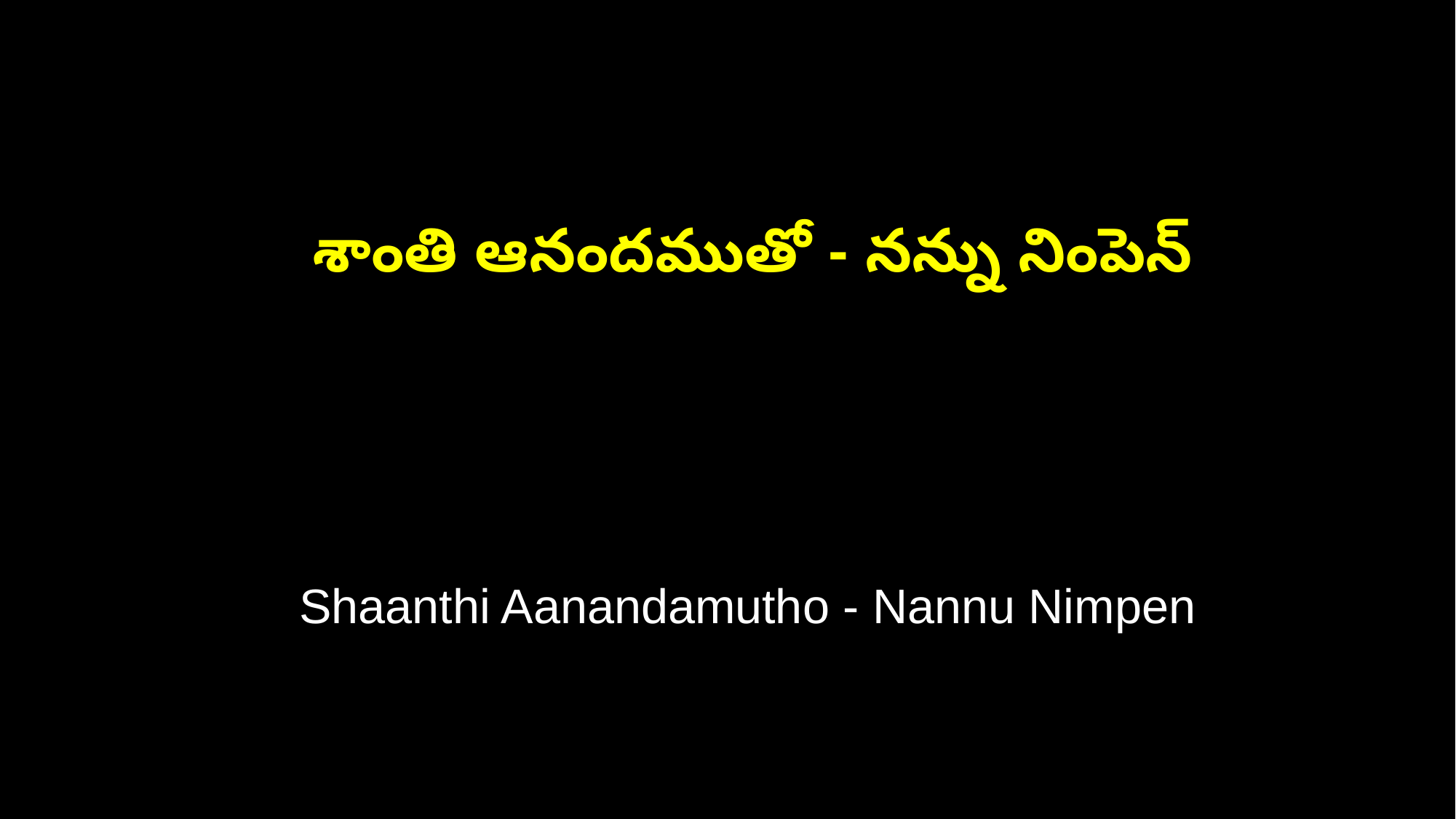

శాంతి ఆనందముతో - నన్ను నింపెన్
   Shaanthi Aanandamutho - Nannu Nimpen